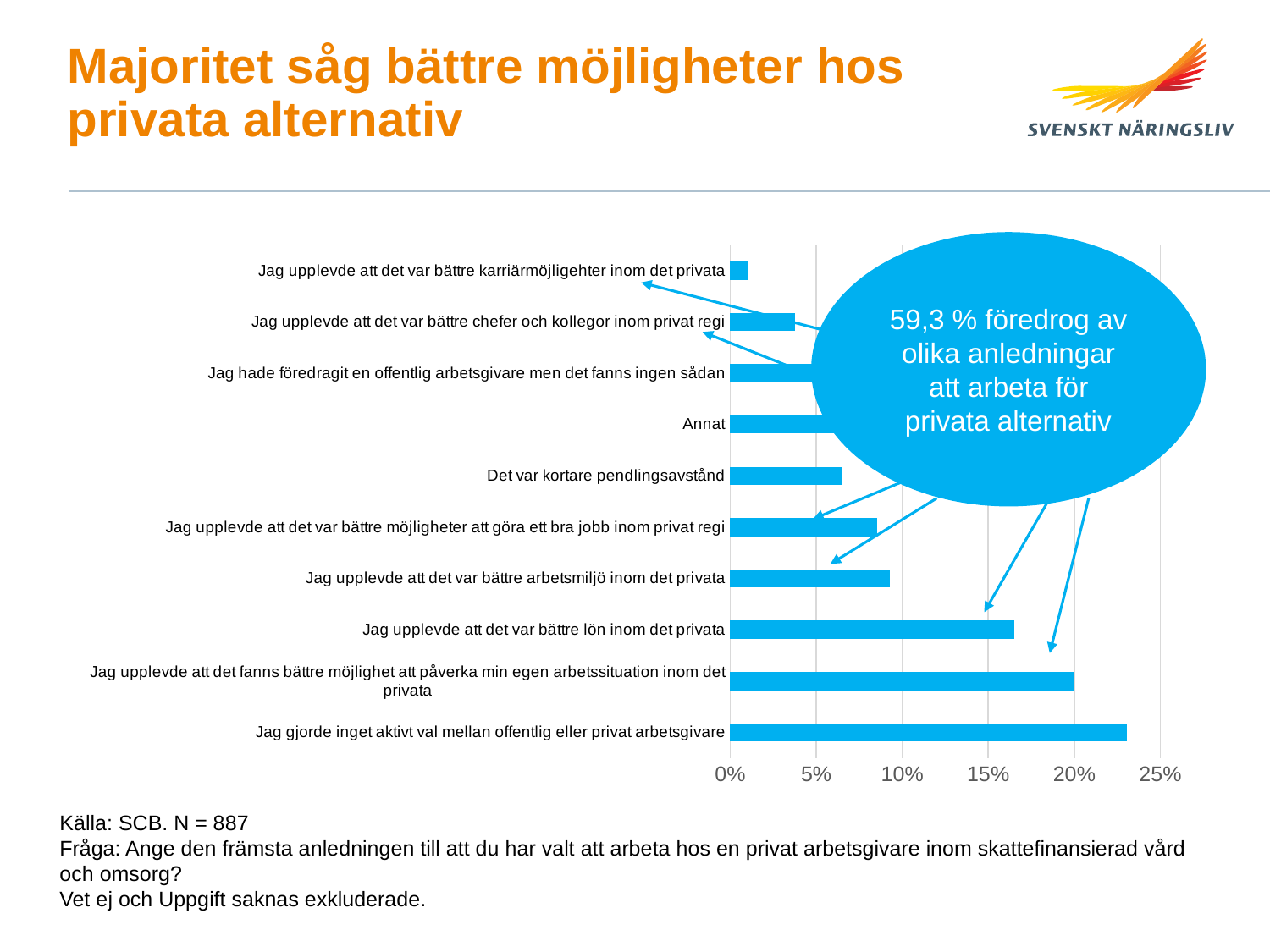

# Majoritet såg bättre möjligheter hos privata alternativ

### Chart

| Category | Serie 1 |
|---|---|
| Jag gjorde inget aktivt val mellan offentlig eller privat arbetsgivare | 0.2305602736396027 |
| Jag upplevde att det fanns bättre möjlighet att påverka min egen arbetssituation inom det privata | 0.20002792529057106 |
| Jag upplevde att det var bättre lön inom det privata | 0.16536042036239496 |
| Jag upplevde att det var bättre arbetsmiljö inom det privata | 0.09288631374637137 |
| Jag upplevde att det var bättre möjligheter att göra ett bra jobb inom privat regi | 0.08569005648011804 |
| Det var kortare pendlingsavstånd | 0.06484785333628608 |
| Annat | 0.06415891862552583 |
| Jag hade föredragit en offentlig arbetsgivare men det fanns ingen sådan | 0.04766870668893834 |
| Jag upplevde att det var bättre chefer och kollegor inom privat regi | 0.03793644729704366 |
| Jag upplevde att det var bättre karriärmöjligehter inom det privata | 0.010863084533149426 |
59,3 % föredrog av olika anledningar att arbeta för privata alternativ
Källa: SCB. N = 887
Fråga: Ange den främsta anledningen till att du har valt att arbeta hos en privat arbetsgivare inom skattefinansierad vård och omsorg?
Vet ej och Uppgift saknas exkluderade.